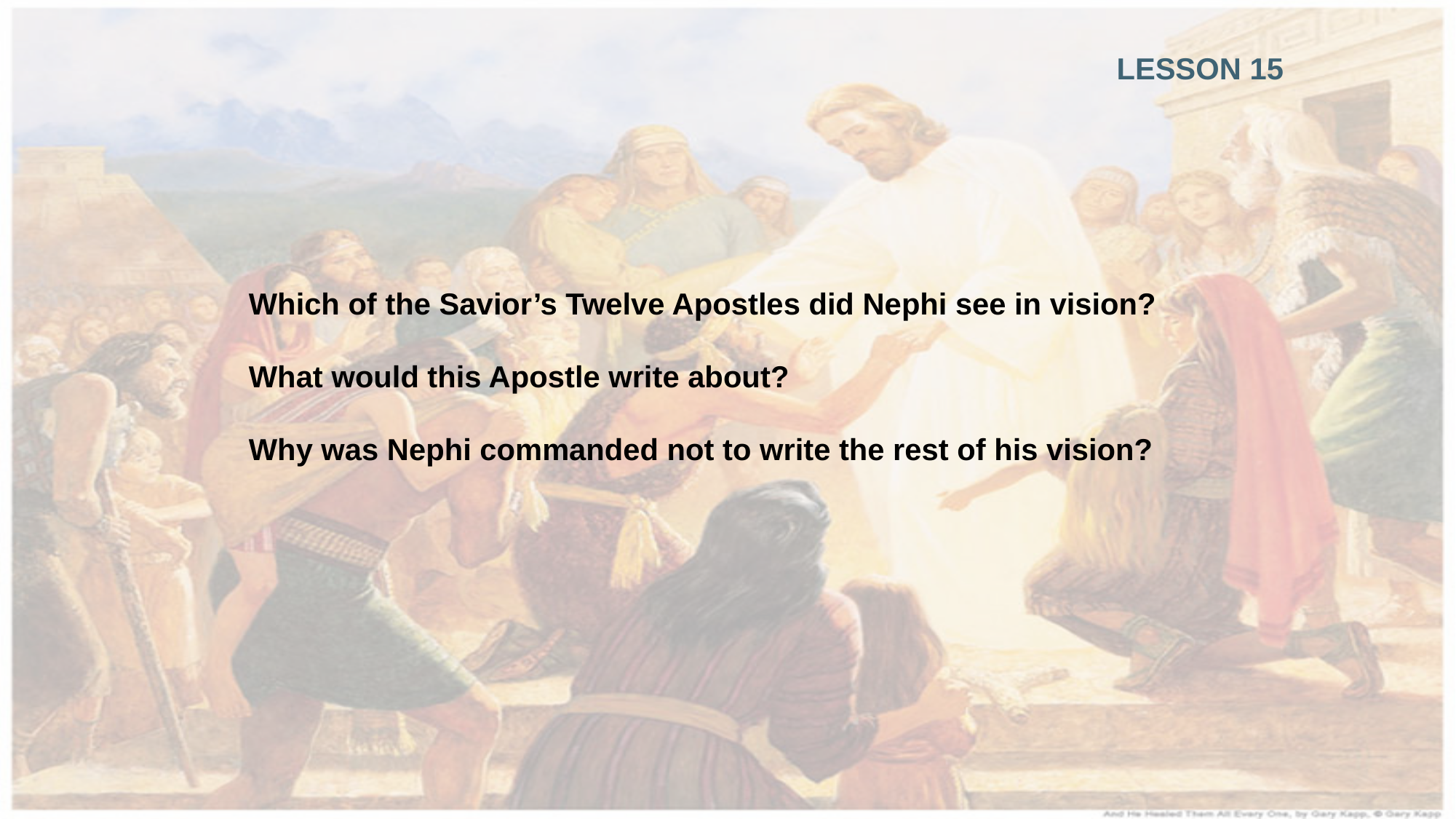

LESSON 15
Which of the Savior’s Twelve Apostles did Nephi see in vision?

What would this Apostle write about?

Why was Nephi commanded not to write the rest of his vision?